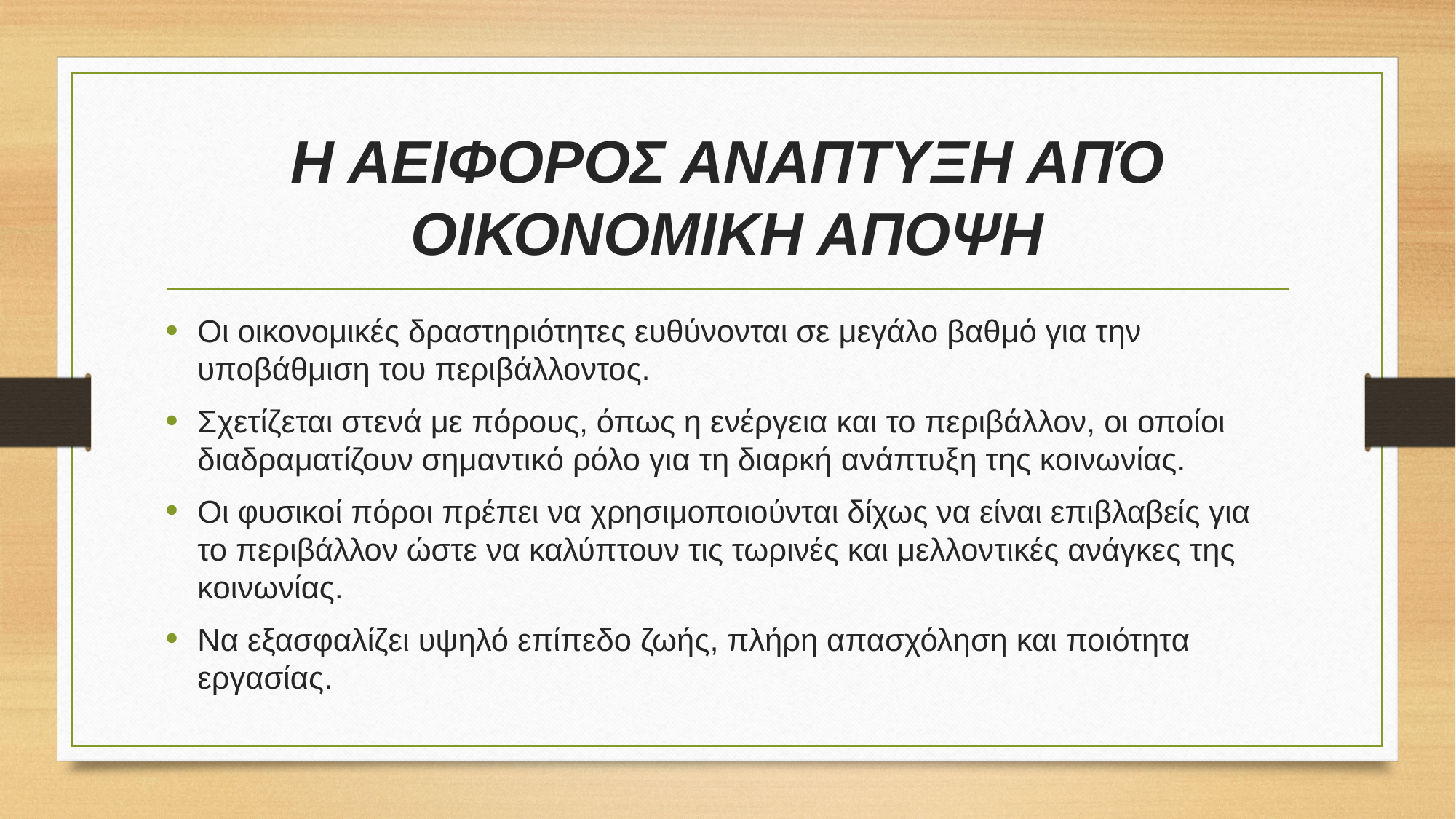

# Η ΑΕΙΦΟΡΟΣ ΑΝΑΠΤΥΞΗ ΑΠΌ ΟΙΚΟΝΟΜΙΚΗ ΑΠΟΨΗ
Οι οικονομικές δραστηριότητες ευθύνονται σε μεγάλο βαθμό για την υποβάθμιση του περιβάλλοντος.
Σχετίζεται στενά με πόρους, όπως η ενέργεια και το περιβάλλον, οι οποίοι διαδραματίζουν σημαντικό ρόλο για τη διαρκή ανάπτυξη της κοινωνίας.
Οι φυσικοί πόροι πρέπει να χρησιμοποιούνται δίχως να είναι επιβλαβείς για το περιβάλλον ώστε να καλύπτουν τις τωρινές και μελλοντικές ανάγκες της κοινωνίας.
Να εξασφαλίζει υψηλό επίπεδο ζωής, πλήρη απασχόληση και ποιότητα εργασίας.